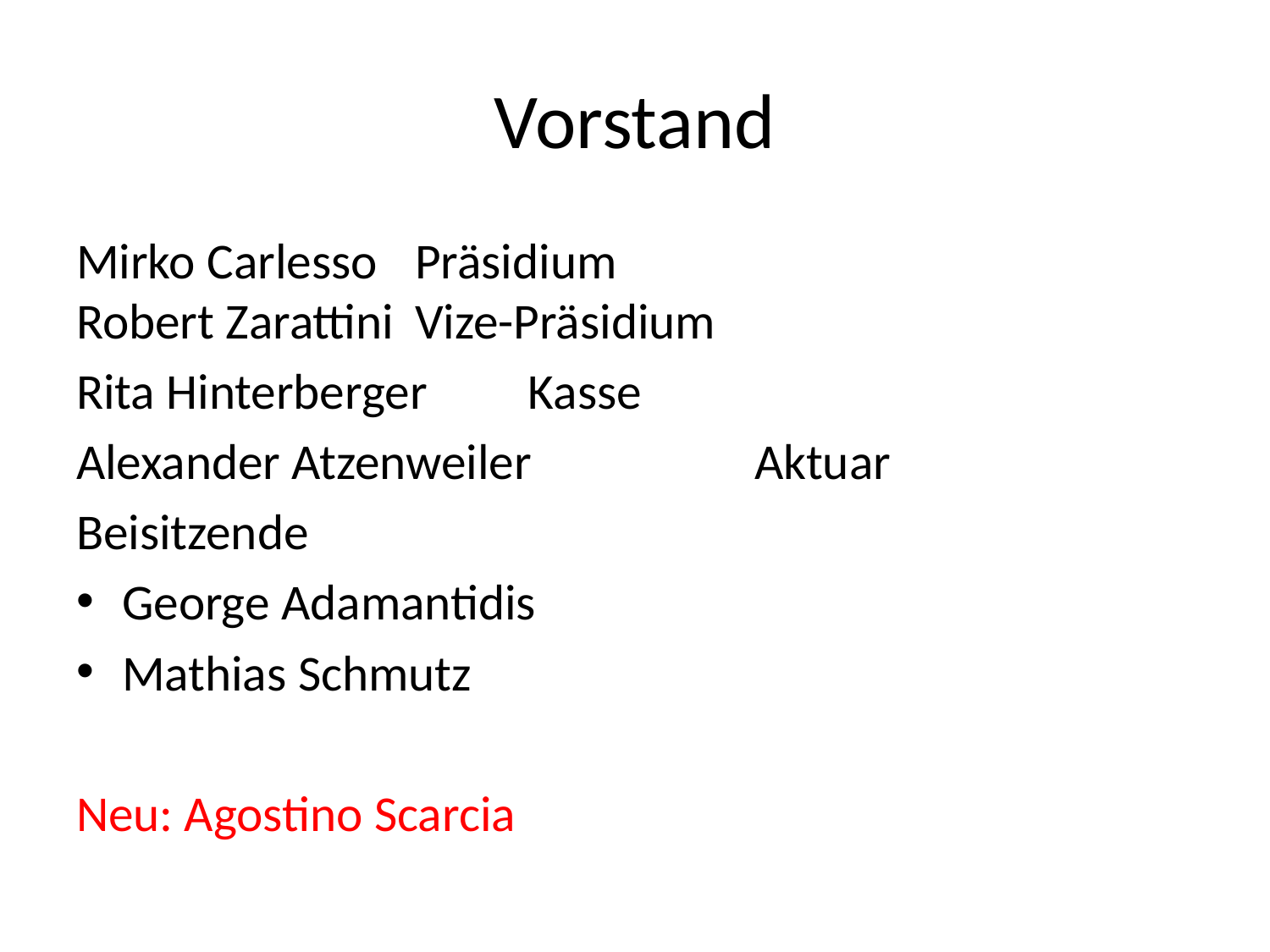

# Vorstand
Mirko Carlesso			Präsidium
Robert Zarattini			Vize-Präsidium
Rita Hinterberger			Kasse
Alexander Atzenweiler		Aktuar
Beisitzende
George Adamantidis
Mathias Schmutz

Neu: Agostino Scarcia